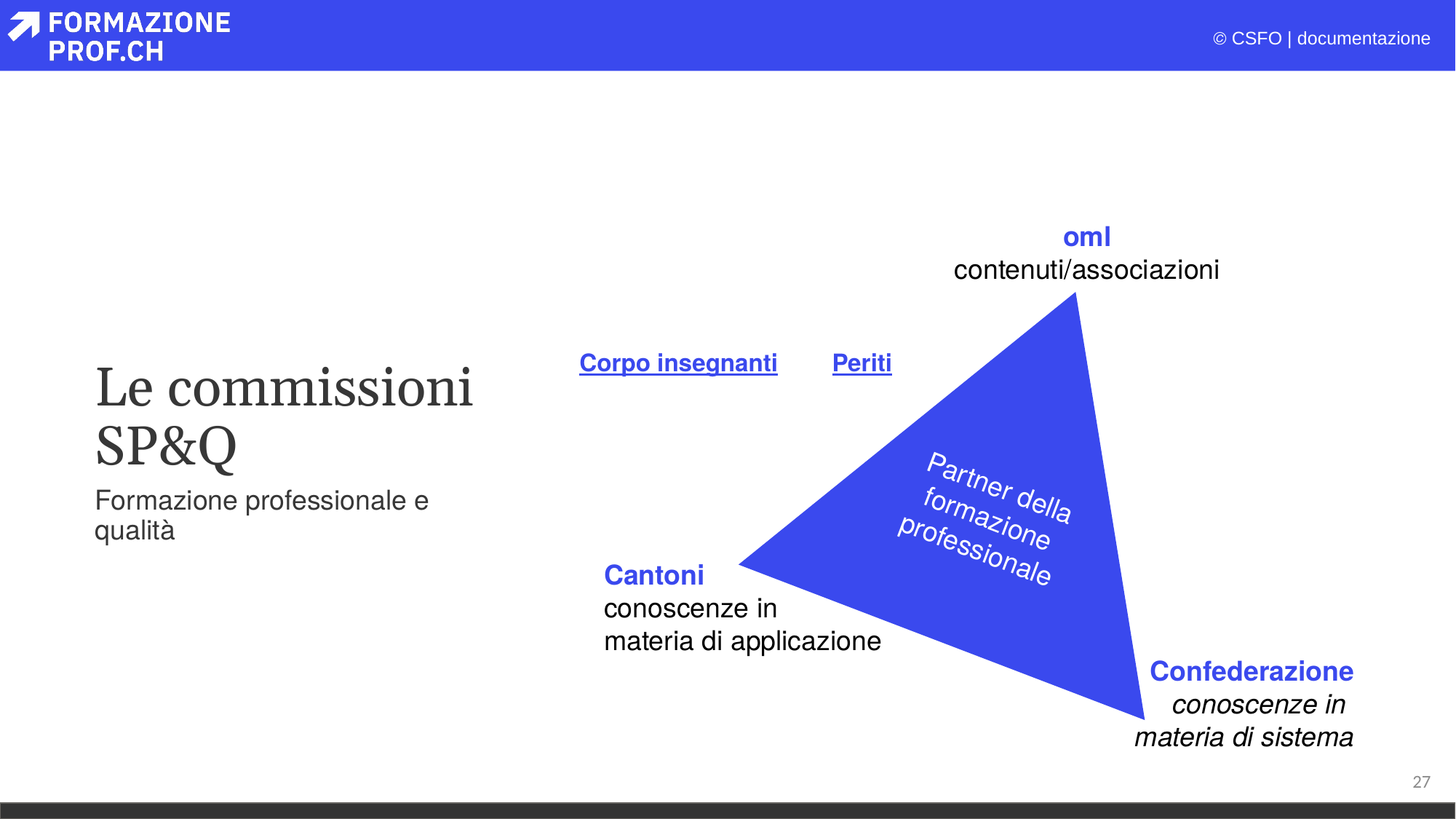

oml
contenuti/associazioni
Partner della
formazione
professionale
Cantoni
conoscenze in
materia di applicazione

Confederazione
conoscenze in
materia di sistema

Corpo insegnanti        Periti
# Le commissioni SP&Q
Formazione professionale e qualità
27